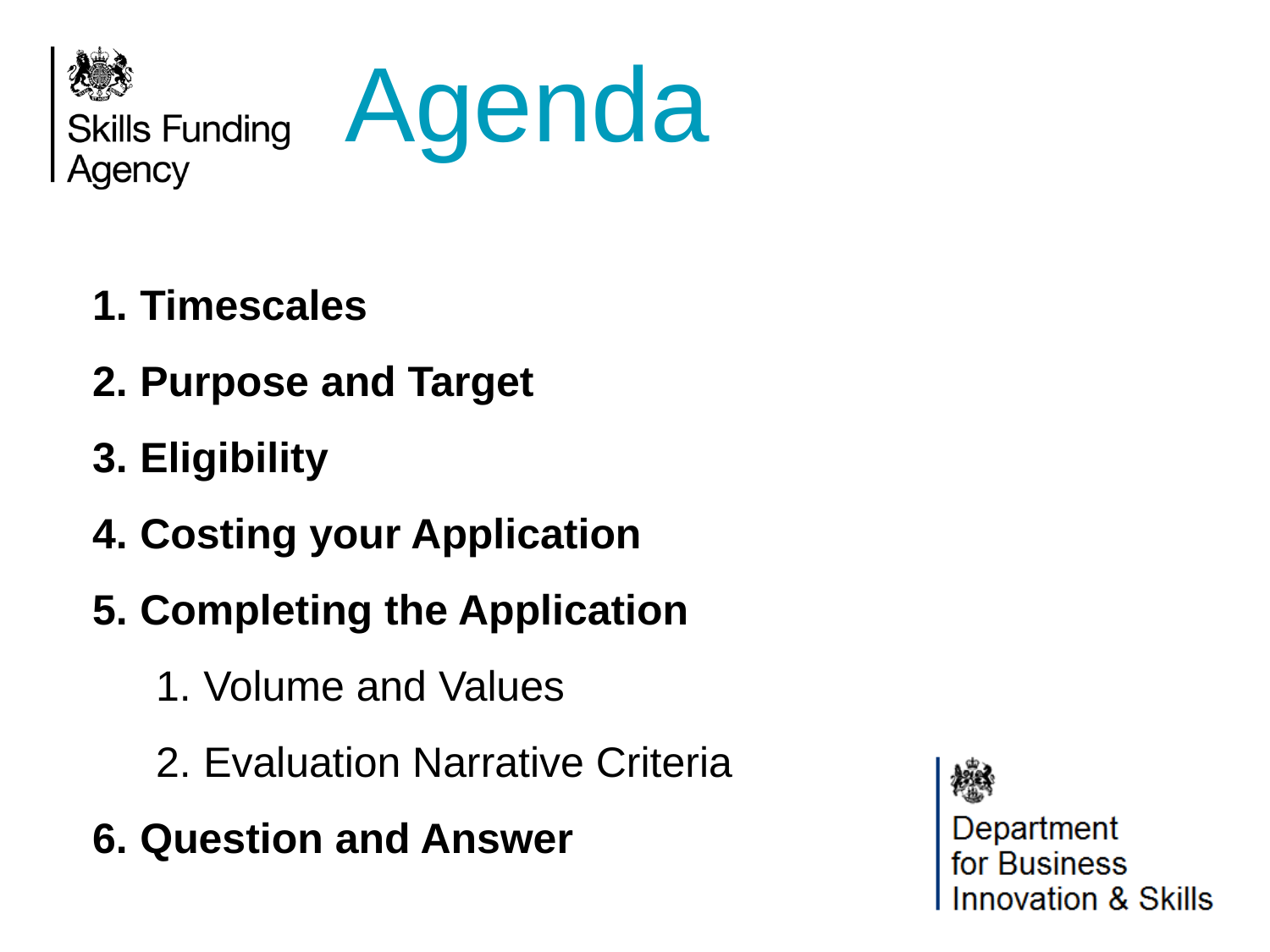

# Agenda
Timescales
Purpose and Target
Eligibility
Costing your Application
Completing the Application
Volume and Values
Evaluation Narrative Criteria
Question and Answer